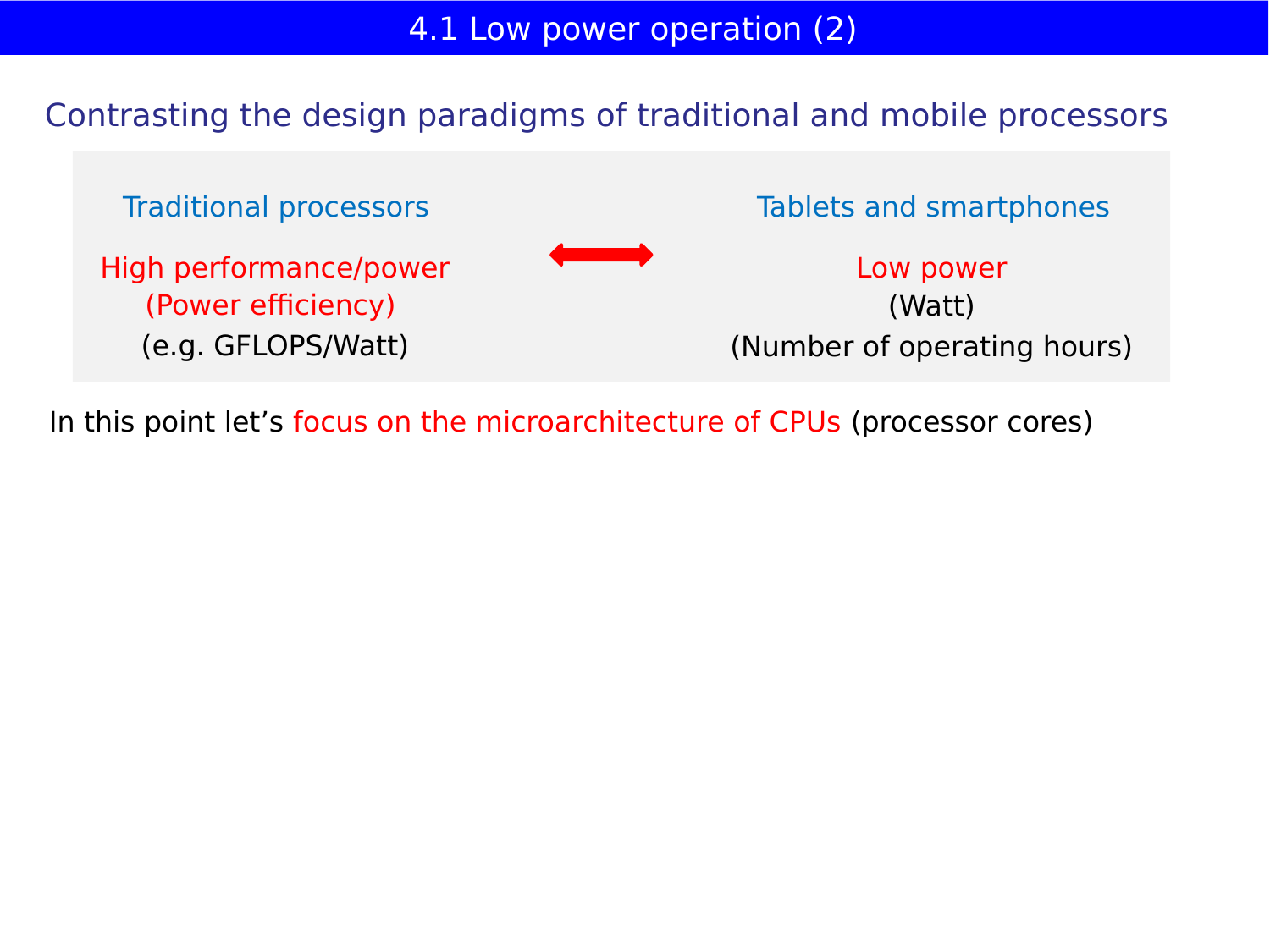

# 4.1 Low power operation (2)
Contrasting the design paradigms of traditional and mobile processors

Traditional processors
Tablets and smartphones
High performance/power
(Power efficiency)
(e.g. GFLOPS/Watt)
Low power
(Watt)
(Number of operating hours)

In this point let’s focus on the microarchitecture of CPUs (processor cores)